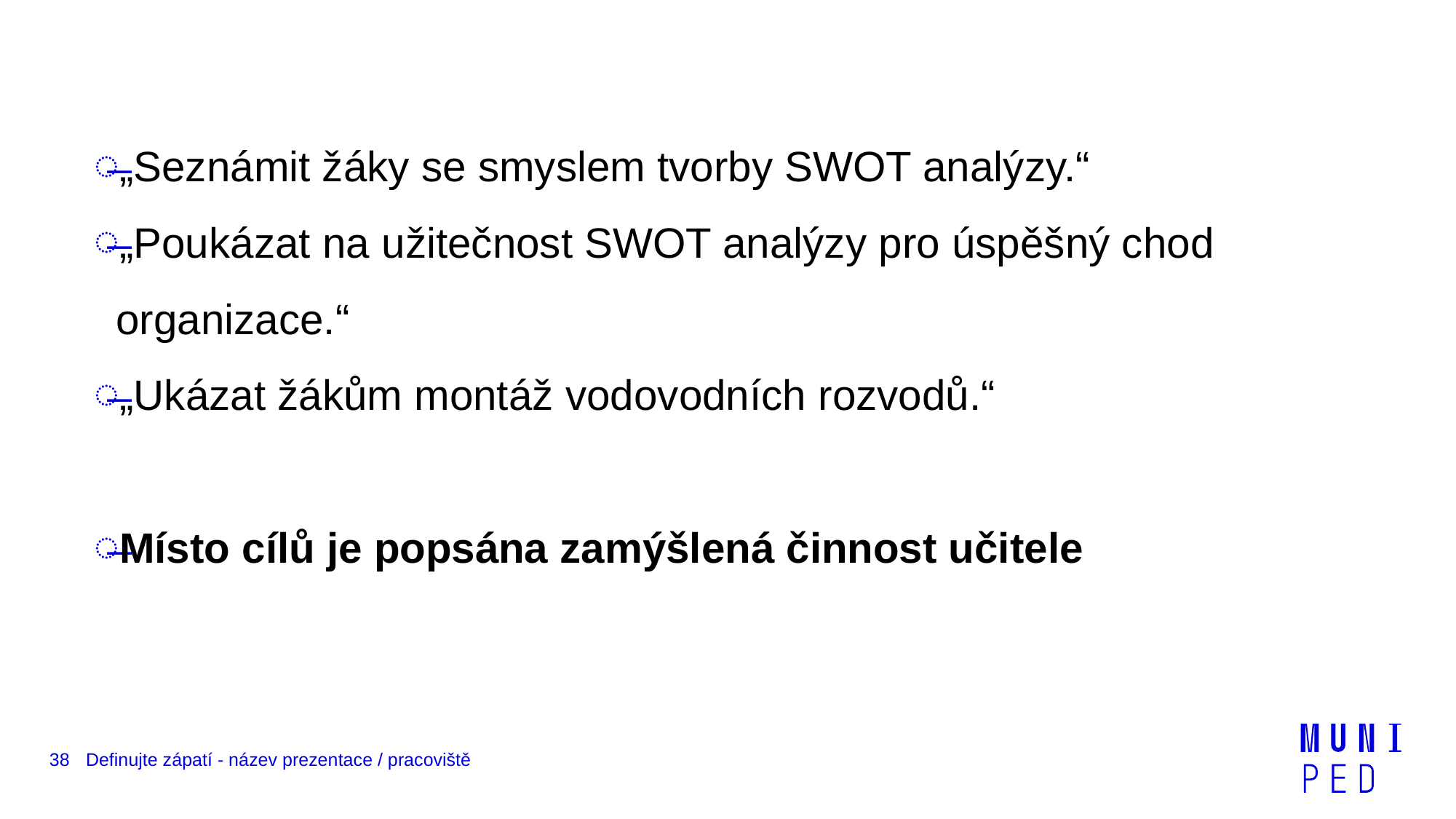

„Seznámit žáky se smyslem tvorby SWOT analýzy.“
„Poukázat na užitečnost SWOT analýzy pro úspěšný chod organizace.“
„Ukázat žákům montáž vodovodních rozvodů.“

Místo cílů je popsána zamýšlená činnost učitele
38
Definujte zápatí - název prezentace / pracoviště